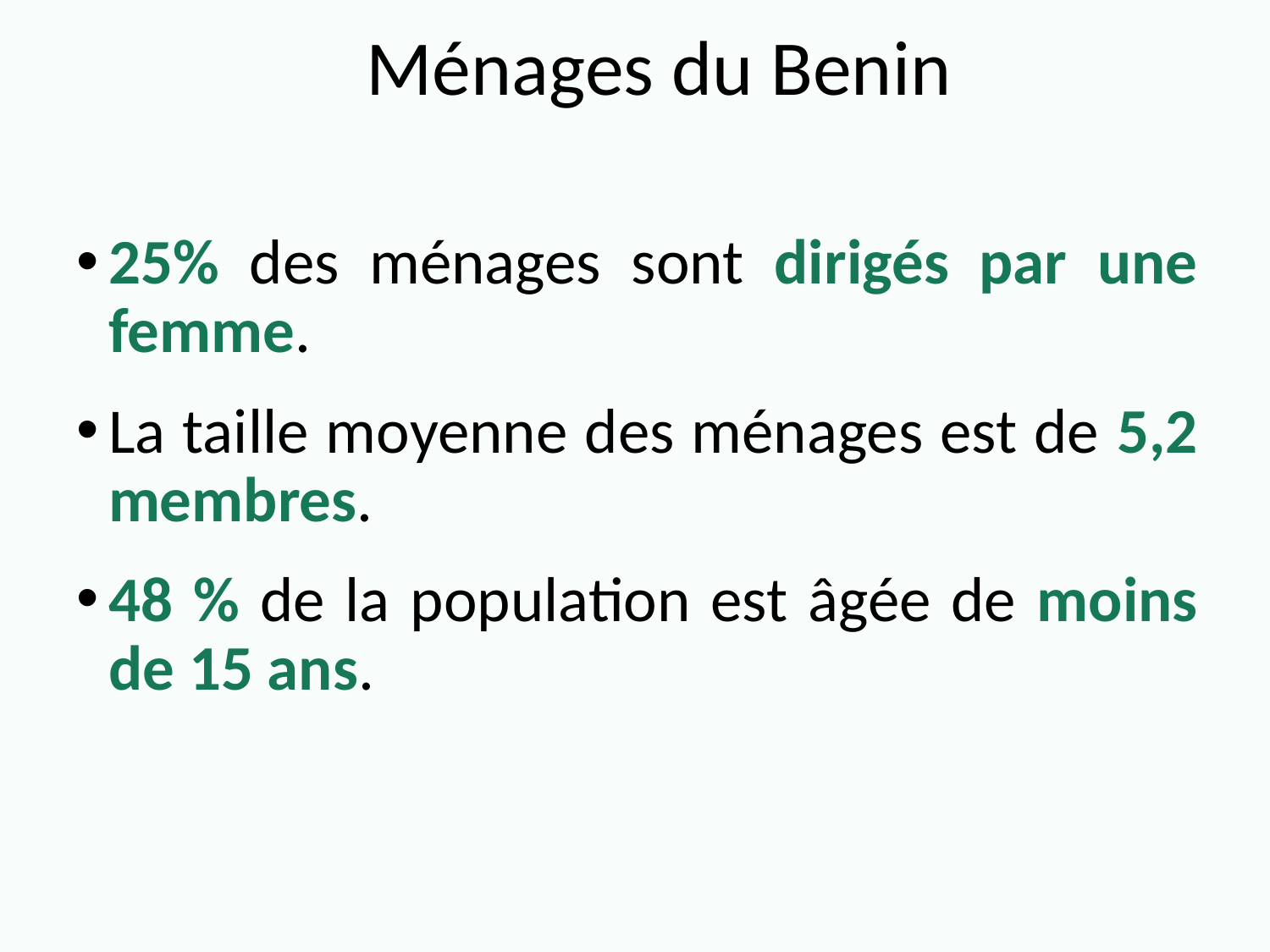

# Ménages du Benin
25% des ménages sont dirigés par une femme.
La taille moyenne des ménages est de 5,2 membres.
48 % de la population est âgée de moins de 15 ans.